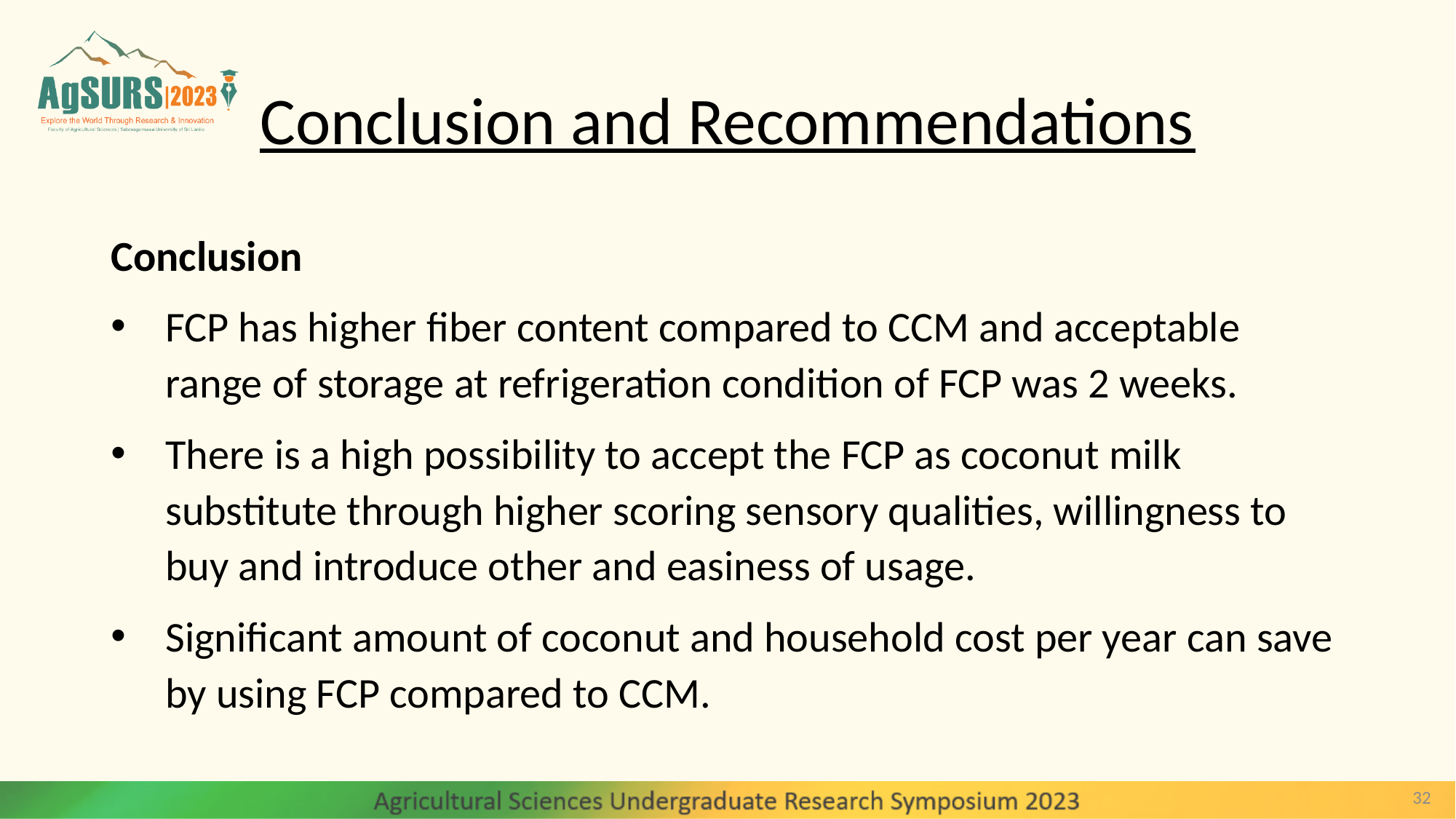

# Conclusion and Recommendations
Conclusion
FCP has higher fiber content compared to CCM and acceptable range of storage at refrigeration condition of FCP was 2 weeks.
There is a high possibility to accept the FCP as coconut milk substitute through higher scoring sensory qualities, willingness to buy and introduce other and easiness of usage.
Significant amount of coconut and household cost per year can save by using FCP compared to CCM.

32